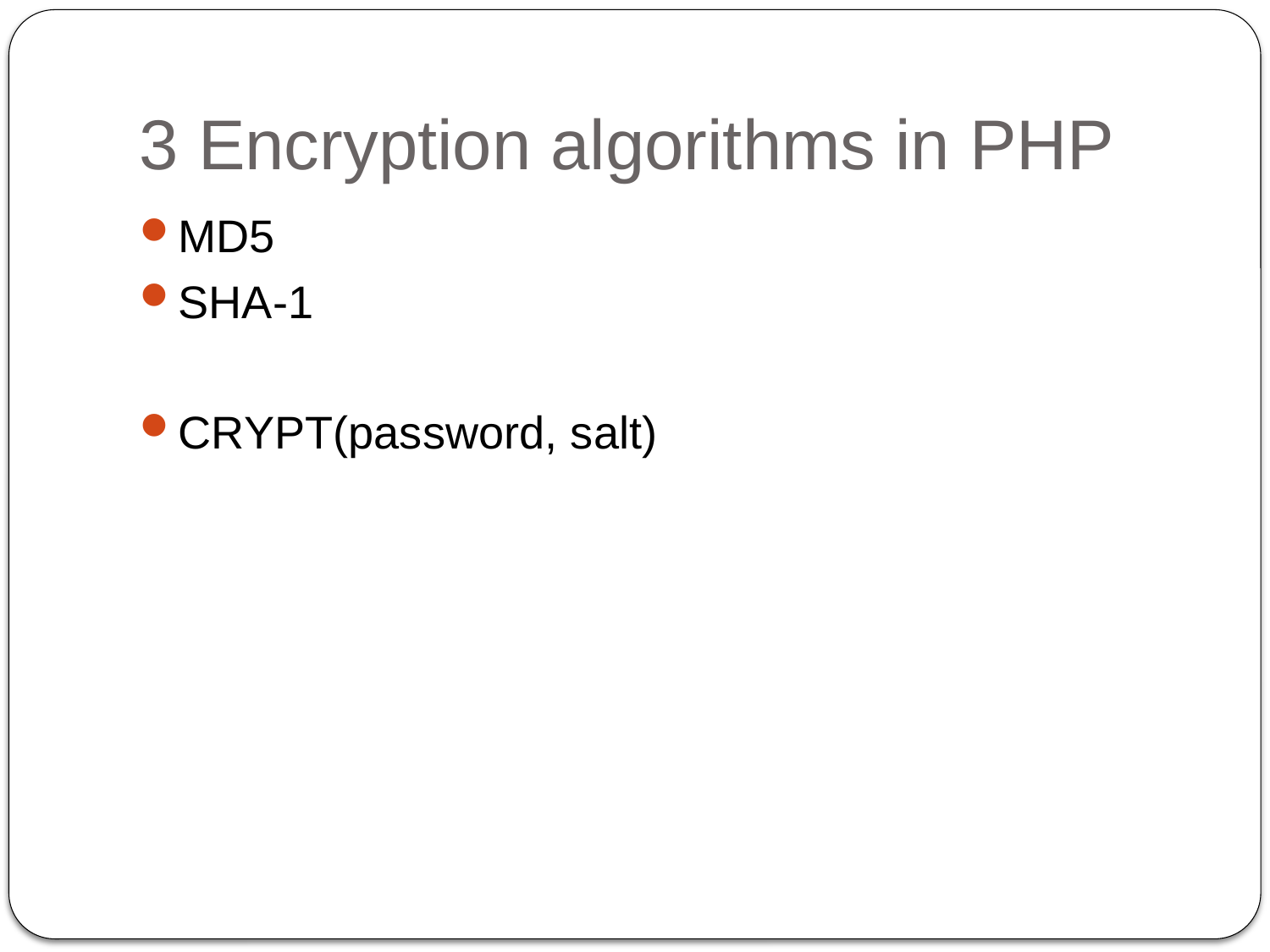

# 3 Encryption algorithms in PHP
MD5
SHA-1

CRYPT(password, salt)